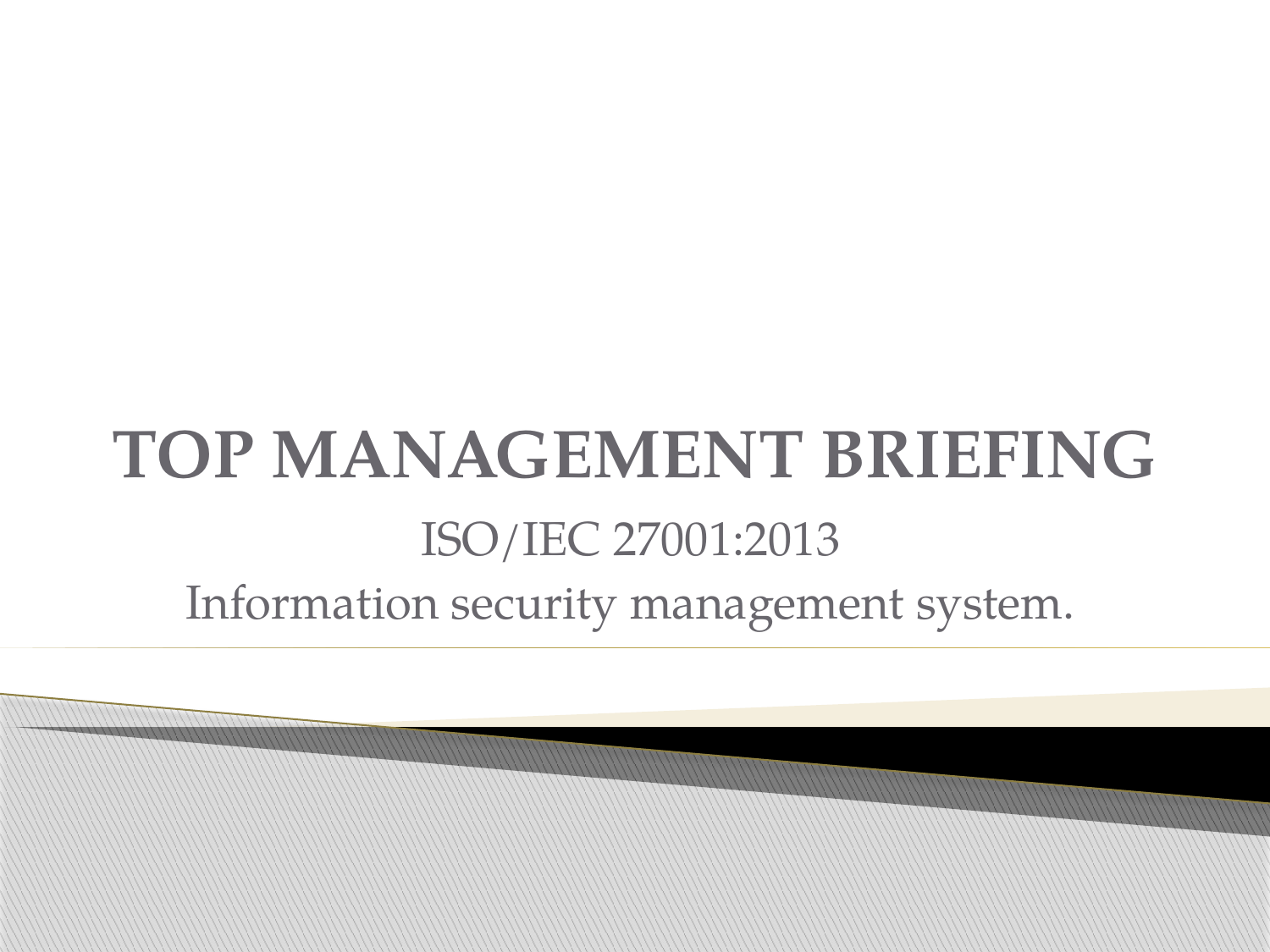

# TOP MANAGEMENT BRIEFING
ISO/IEC 27001:2013
Information security management system.